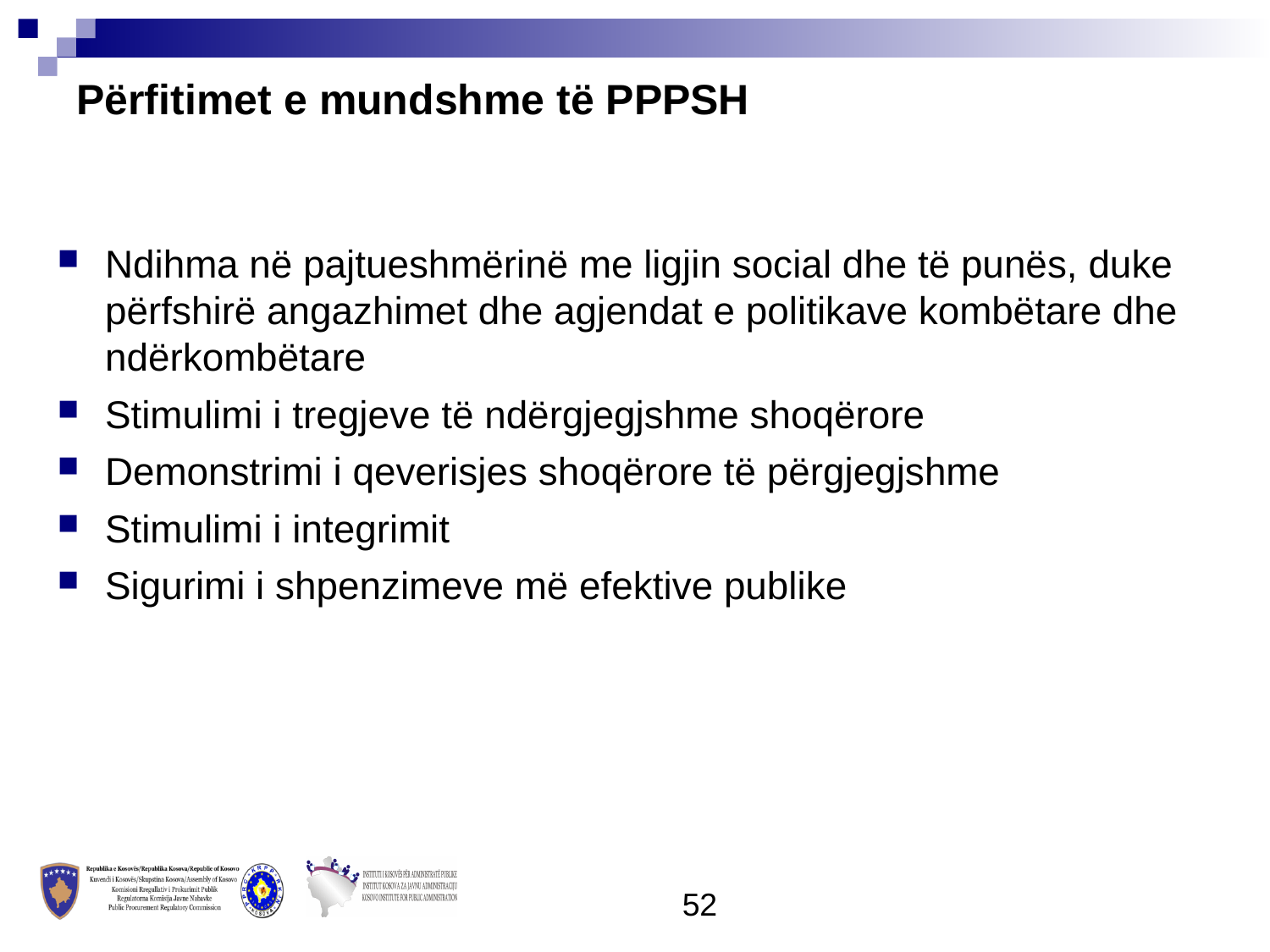

Përfitimet e mundshme të PPPSH

Ndihma në pajtueshmërinë me ligjin social dhe të punës, duke përfshirë angazhimet dhe agjendat e politikave kombëtare dhe ndërkombëtare
Stimulimi i tregjeve të ndërgjegjshme shoqërore
Demonstrimi i qeverisjes shoqërore të përgjegjshme
Stimulimi i integrimit
Sigurimi i shpenzimeve më efektive publike